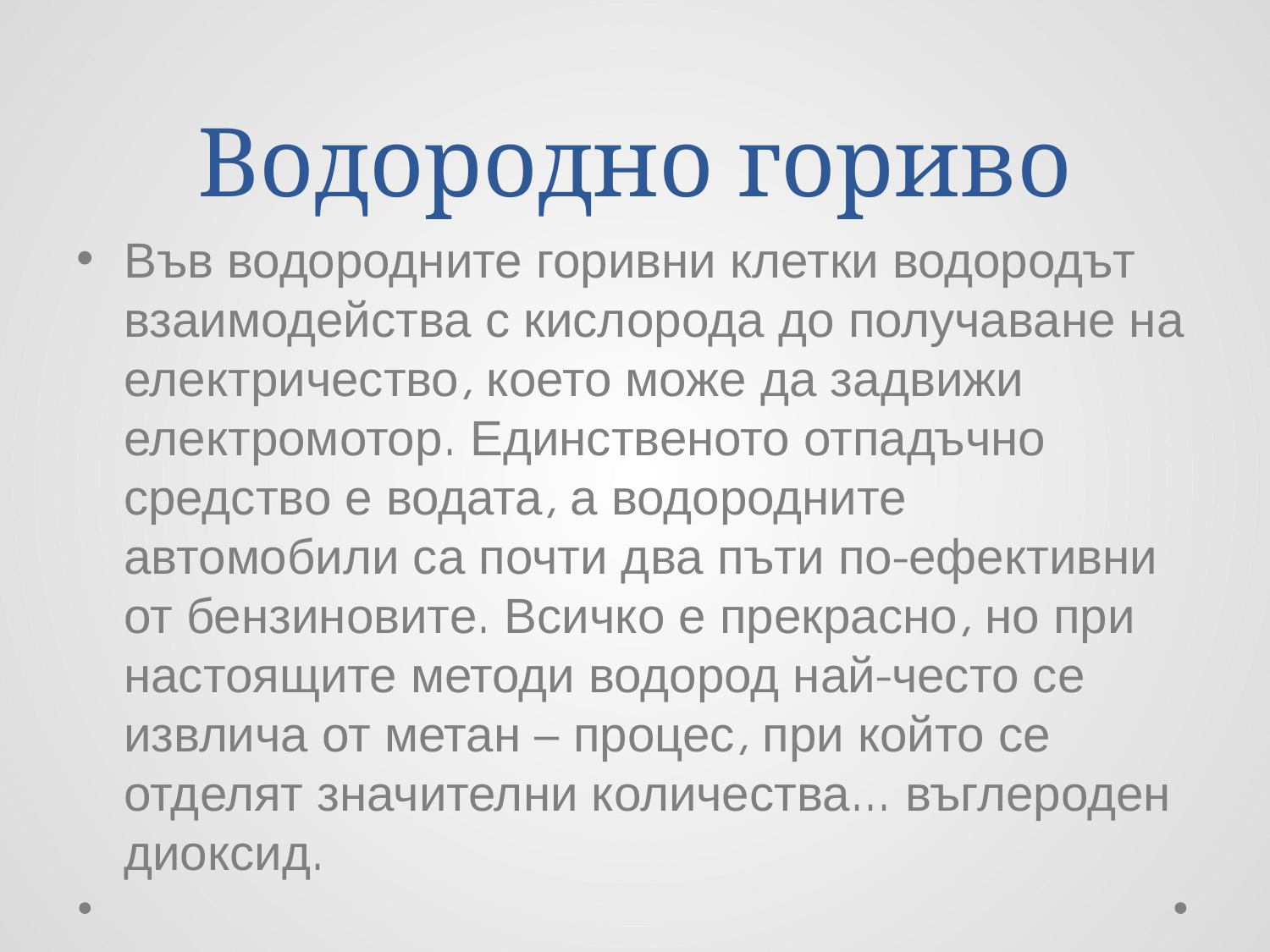

# Водородно гориво
Във водородните горивни клетки водородът взаимодейства с кислорода до получаване на електричество, което може да задвижи електромотор. Единственото отпадъчно средство е водата, а водородните автомобили са почти два пъти по-ефективни от бензиновите. Всичко е прекрасно, но при настоящите методи водород най-често се извлича от метан – процес, при който се отделят значителни количества... въглероден диоксид.